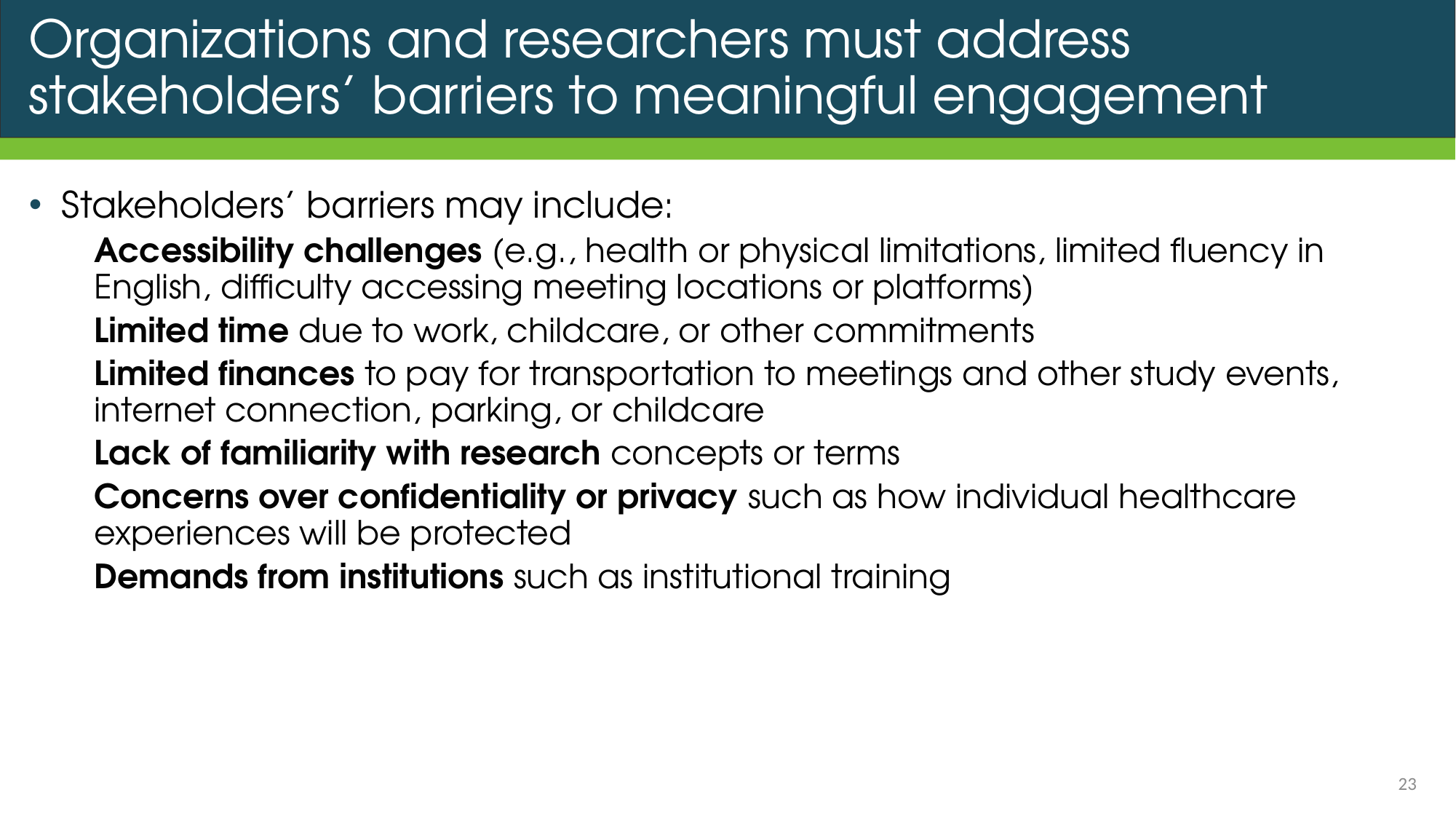

# Organizations and researchers must address stakeholders’ barriers to meaningful engagement
Stakeholders’ barriers may include:
Accessibility challenges (e.g., health or physical limitations, limited fluency in English, difficulty accessing meeting locations or platforms)
Limited time due to work, childcare, or other commitments
Limited finances to pay for transportation to meetings and other study events, internet connection, parking, or childcare
Lack of familiarity with research concepts or terms
Concerns over confidentiality or privacy such as how individual healthcare experiences will be protected
Demands from institutions such as institutional training
23